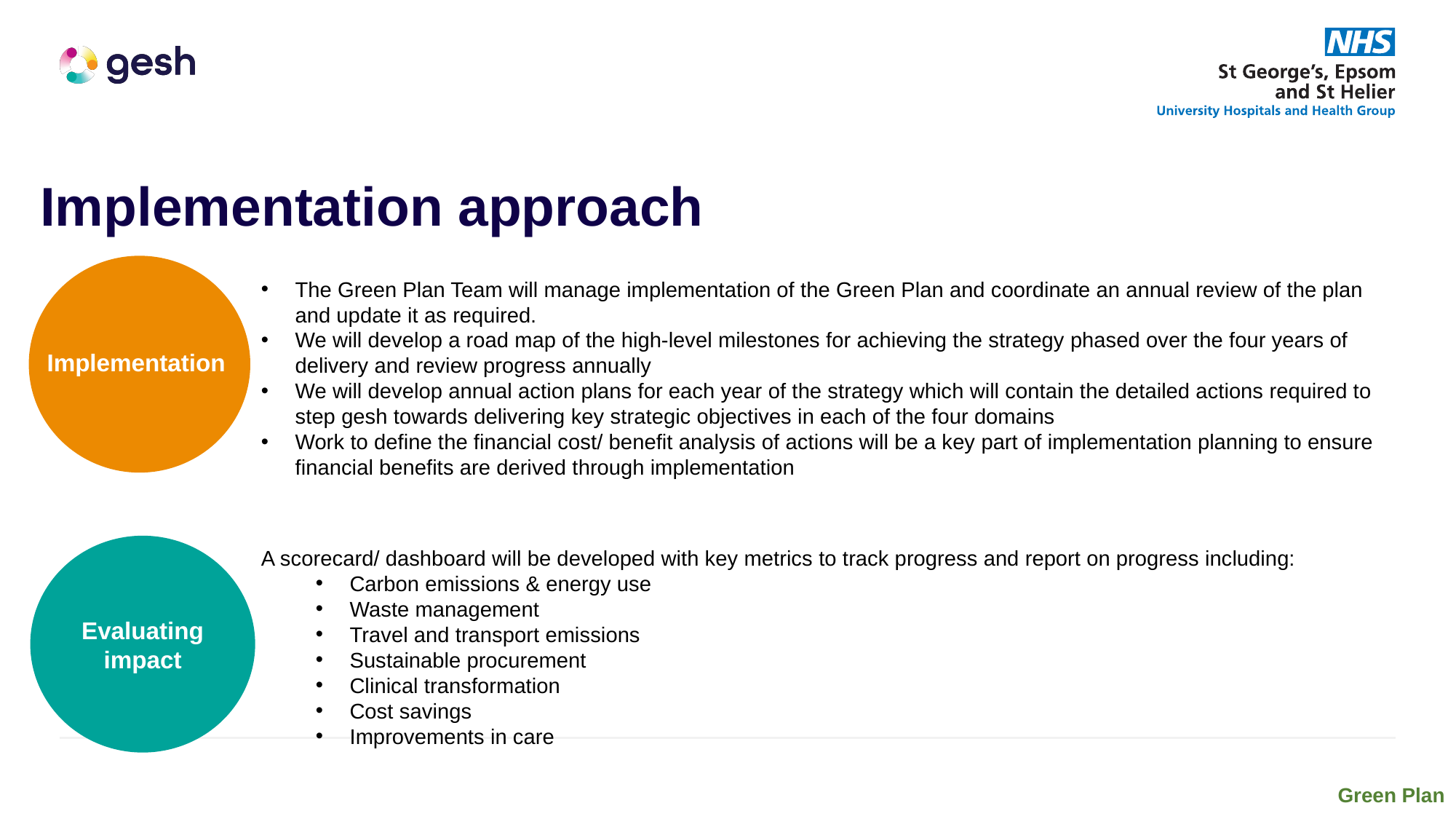

Implementation approach

The Green Plan Team will manage implementation of the Green Plan and coordinate an annual review of the plan and update it as required.
We will develop a road map of the high-level milestones for achieving the strategy phased over the four years of delivery and review progress annually
We will develop annual action plans for each year of the strategy which will contain the detailed actions required to step gesh towards delivering key strategic objectives in each of the four domains
Work to define the financial cost/ benefit analysis of actions will be a key part of implementation planning to ensure financial benefits are derived through implementation
Implementation
Evaluating impact
A scorecard/ dashboard will be developed with key metrics to track progress and report on progress including:
Carbon emissions & energy use
Waste management
Travel and transport emissions
Sustainable procurement
Clinical transformation
Cost savings
Improvements in care
Green Plan